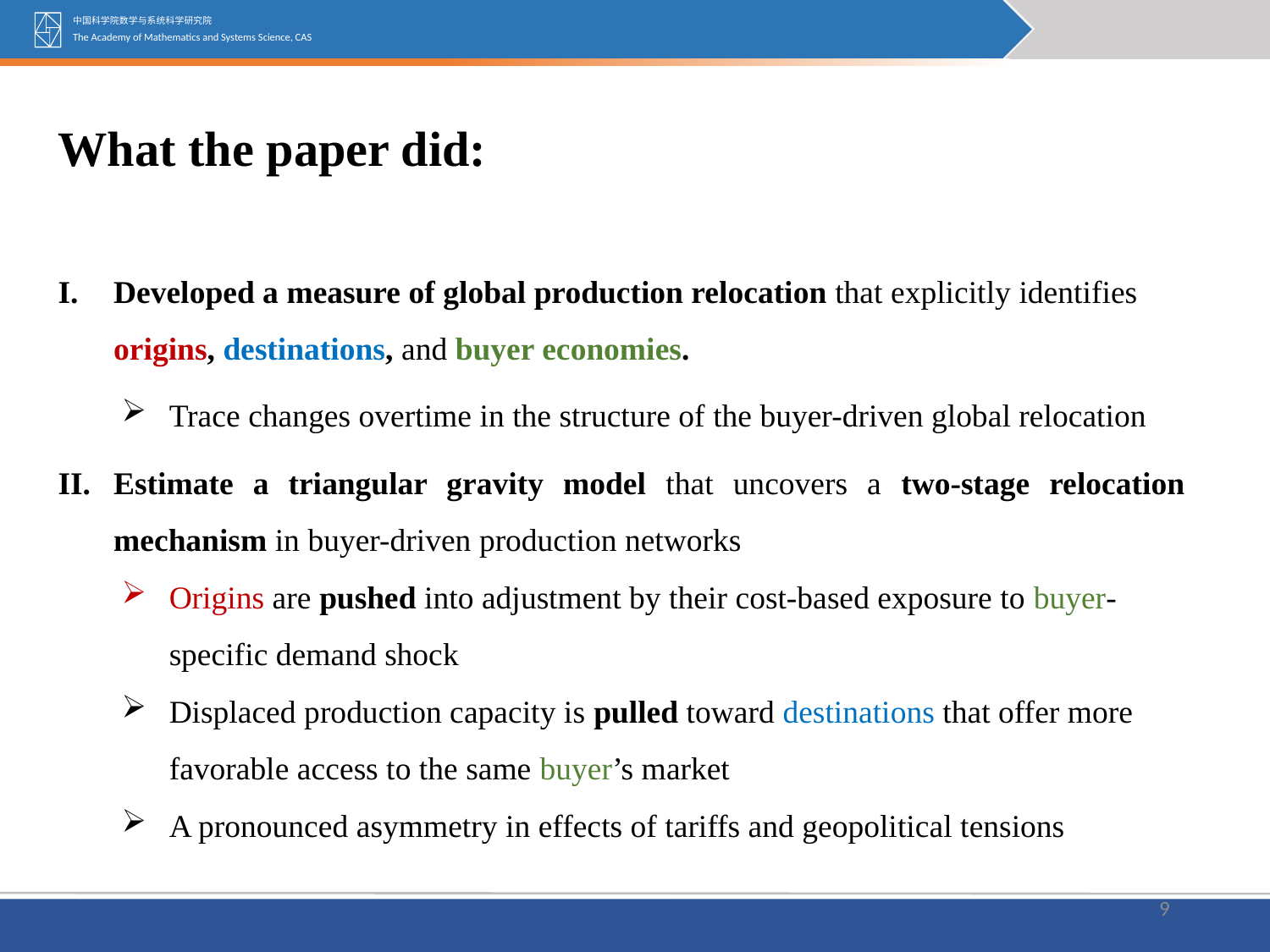

What the paper did:

Developed a measure of global production relocation that explicitly identifies origins, destinations, and buyer economies.

Trace changes overtime in the structure of the buyer-driven global relocation
Estimate a triangular gravity model that uncovers a two-stage relocation mechanism in buyer-driven production networks
Origins are pushed into adjustment by their cost-based exposure to buyer-specific demand shock
Displaced production capacity is pulled toward destinations that offer more favorable access to the same buyer’s market
A pronounced asymmetry in effects of tariffs and geopolitical tensions

9